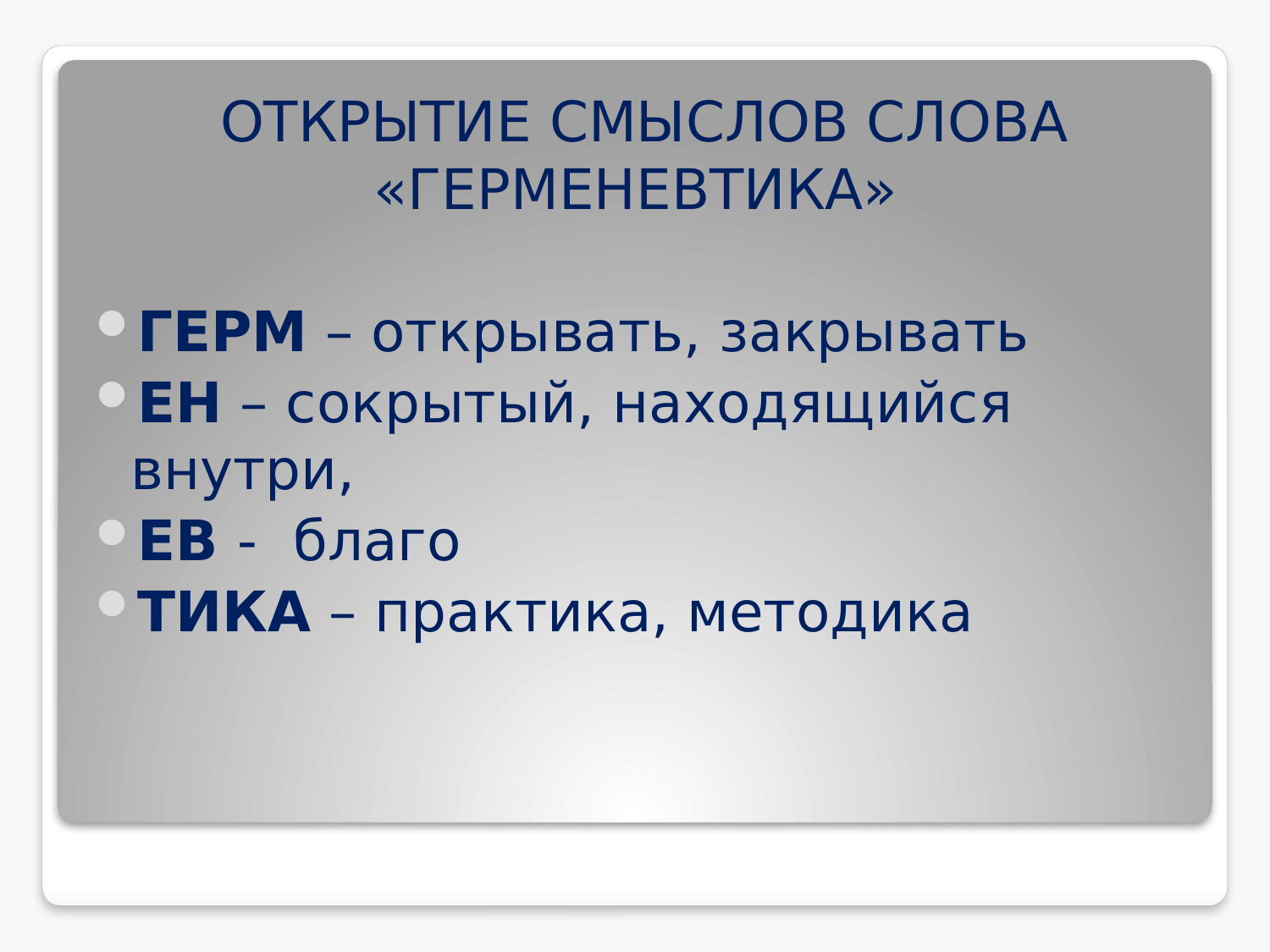

ОТКРЫТИЕ СМЫСЛОВ СЛОВА «ГЕРМЕНЕВТИКА»

ГЕРМ – открывать, закрывать
ЕН – сокрытый, находящийся внутри,
ЕВ -  благо
ТИКА – практика, методика

#